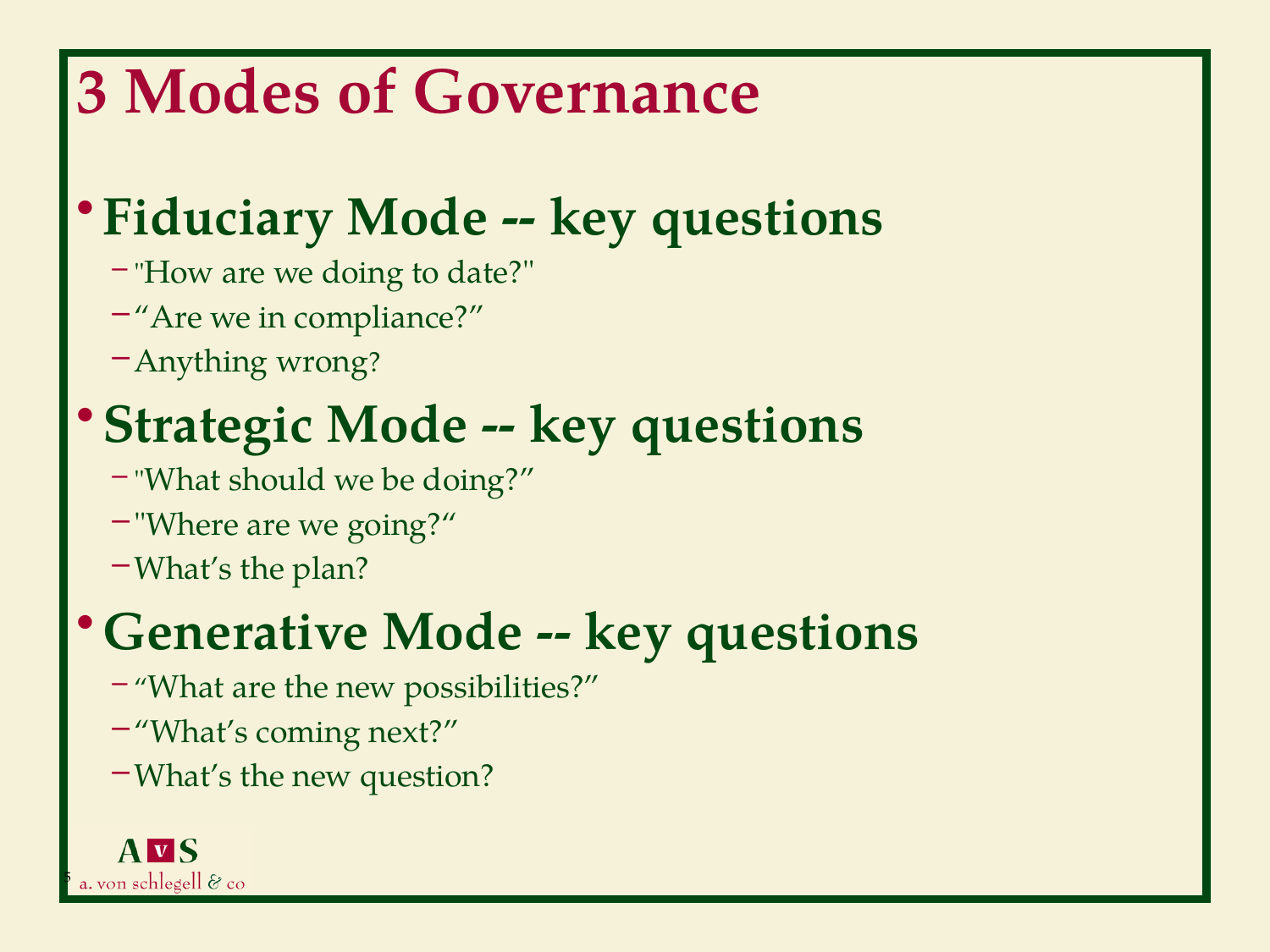

# 3 Modes of Governance
Fiduciary Mode -- key questions
"How are we doing to date?"
“Are we in compliance?”
Anything wrong?
Strategic Mode -- key questions
"What should we be doing?”
"Where are we going?“
What’s the plan?
Generative Mode -- key questions
“What are the new possibilities?”
“What’s coming next?”
What’s the new question?

5